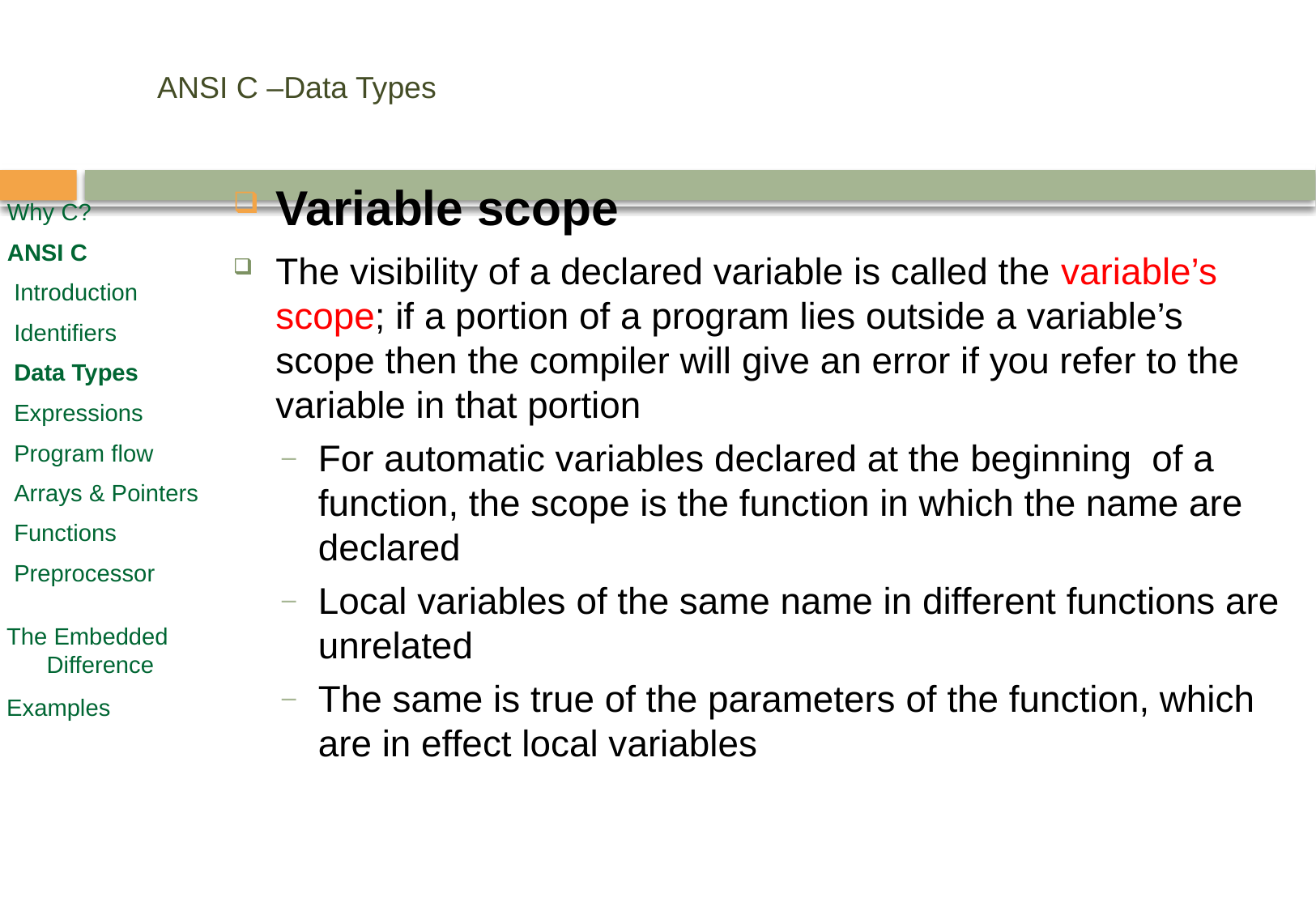

# ANSI C –Data Types
Variable scope
The visibility of a declared variable is called the variable’s scope; if a portion of a program lies outside a variable’s scope then the compiler will give an error if you refer to the variable in that portion
For automatic variables declared at the beginning  of a function, the scope is the function in which the name are declared
Local variables of the same name in different functions are unrelated
The same is true of the parameters of the function, which are in effect local variables
Why C?
ANSI C
 Introduction
 Identifiers
 Data Types
 Expressions
 Program flow
 Arrays & Pointers
 Functions
 Preprocessor
 The Embedded
       Difference
 Examples